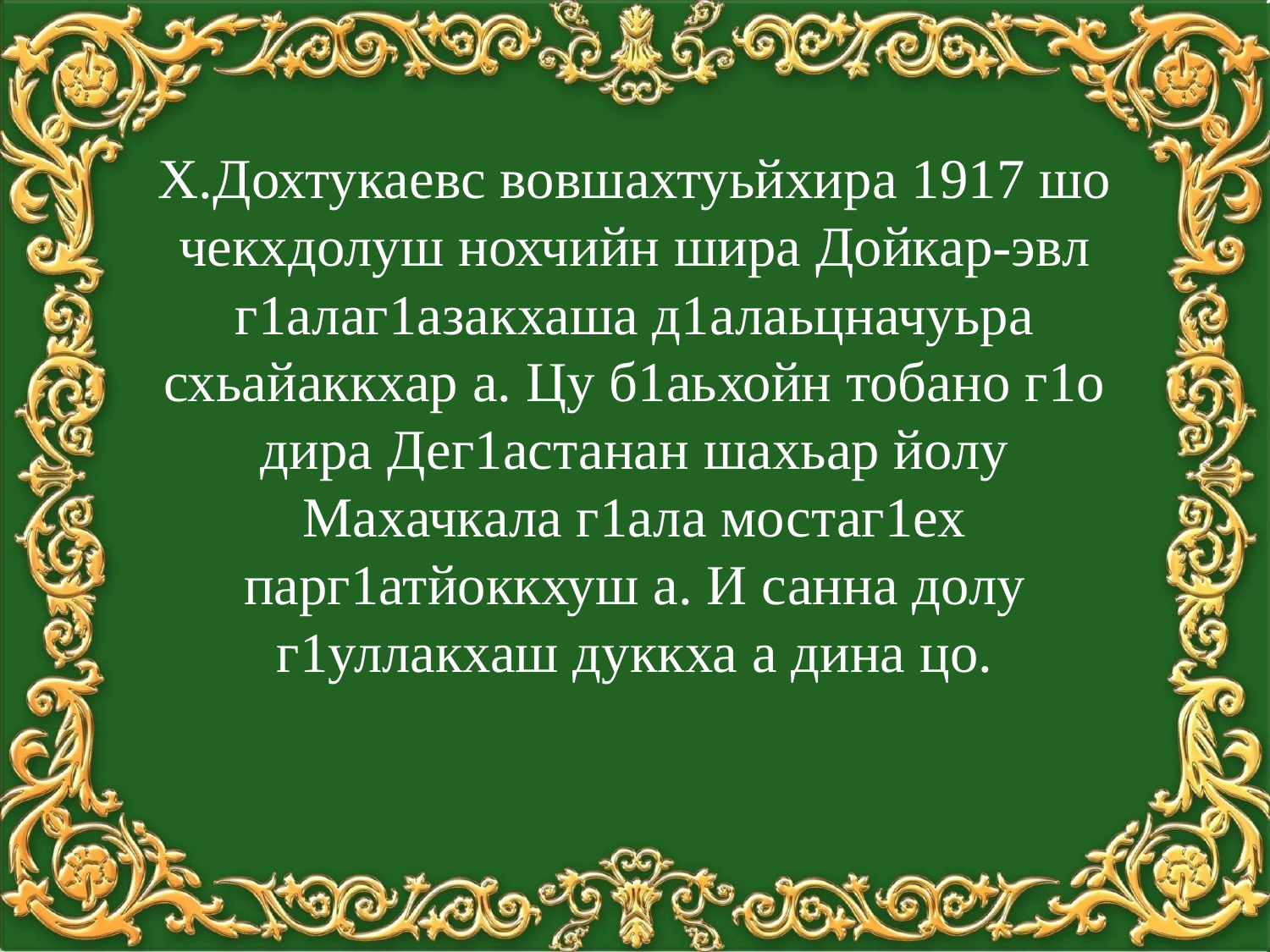

Х.Дохтукаевс вовшахтуьйхира 1917 шо чекхдолуш нохчийн шира Дойкар-эвл г1алаг1азакхаша д1алаьцначуьра схьайаккхар а. Цу б1аьхойн тобано г1о дира Дег1астанан шахьар йолу Махачкала г1ала мостаг1ех парг1атйоккхуш а. И санна долу г1уллакхаш дуккха а дина цо.